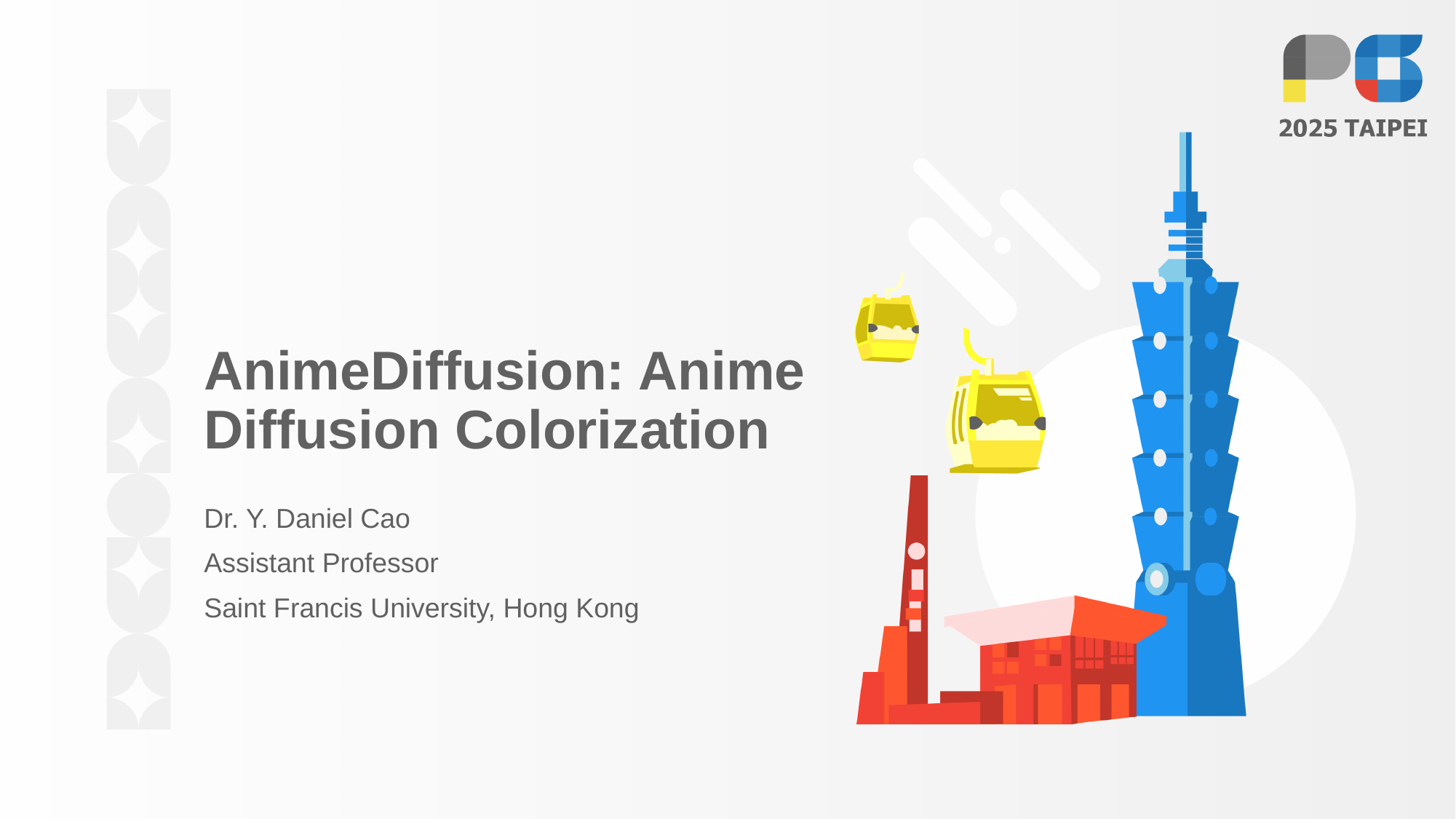

# AnimeDiffusion: Anime Diffusion Colorization
Dr. Y. Daniel Cao
Assistant Professor
Saint Francis University, Hong Kong